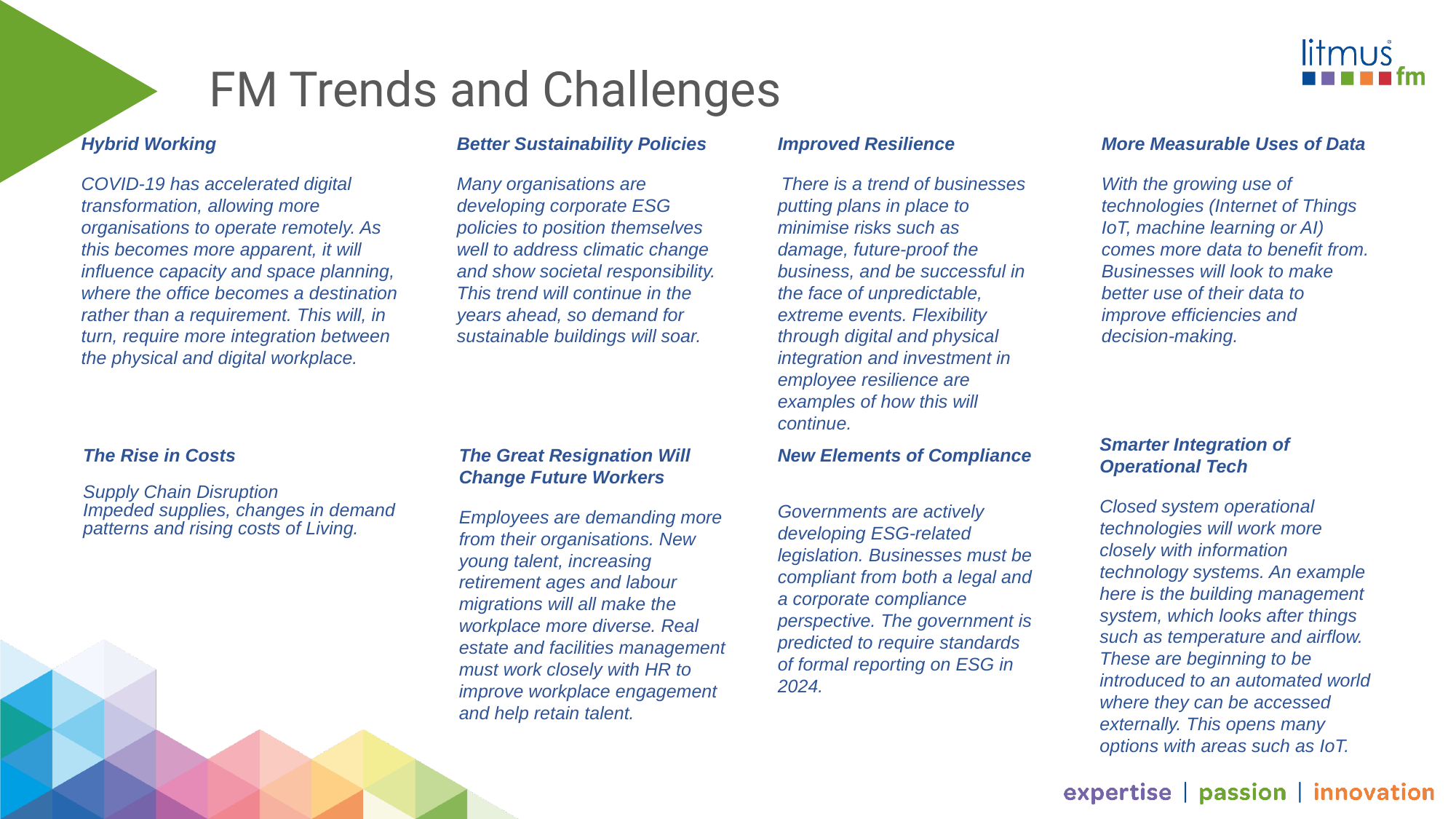

# FM Trends and Challenges
More Measurable Uses of Data

With the growing use of technologies (Internet of Things IoT, machine learning or AI) comes more data to benefit from. Businesses will look to make better use of their data to improve efficiencies and decision-making.

Hybrid Working

COVID-19 has accelerated digital transformation, allowing more organisations to operate remotely. As this becomes more apparent, it will influence capacity and space planning, where the office becomes a destination rather than a requirement. This will, in turn, require more integration between the physical and digital workplace.
Improved Resilience

 There is a trend of businesses putting plans in place to minimise risks such as damage, future-proof the business, and be successful in the face of unpredictable, extreme events. Flexibility through digital and physical integration and investment in employee resilience are examples of how this will continue.

Better Sustainability Policies

Many organisations are developing corporate ESG policies to position themselves well to address climatic change and show societal responsibility. This trend will continue in the years ahead, so demand for sustainable buildings will soar.

Smarter Integration of Operational Tech

Closed system operational technologies will work more closely with information technology systems. An example here is the building management system, which looks after things such as temperature and airflow. These are beginning to be introduced to an automated world where they can be accessed externally. This opens many options with areas such as IoT.
The Rise in Costs

Supply Chain Disruption
Impeded supplies, changes in demand patterns and rising costs of Living.
The Great Resignation Will Change Future Workers

Employees are demanding more from their organisations. New young talent, increasing retirement ages and labour migrations will all make the workplace more diverse. Real estate and facilities management must work closely with HR to improve workplace engagement and help retain talent.
New Elements of Compliance

Governments are actively developing ESG-related legislation. Businesses must be compliant from both a legal and a corporate compliance perspective. The government is predicted to require standards of formal reporting on ESG in 2024.